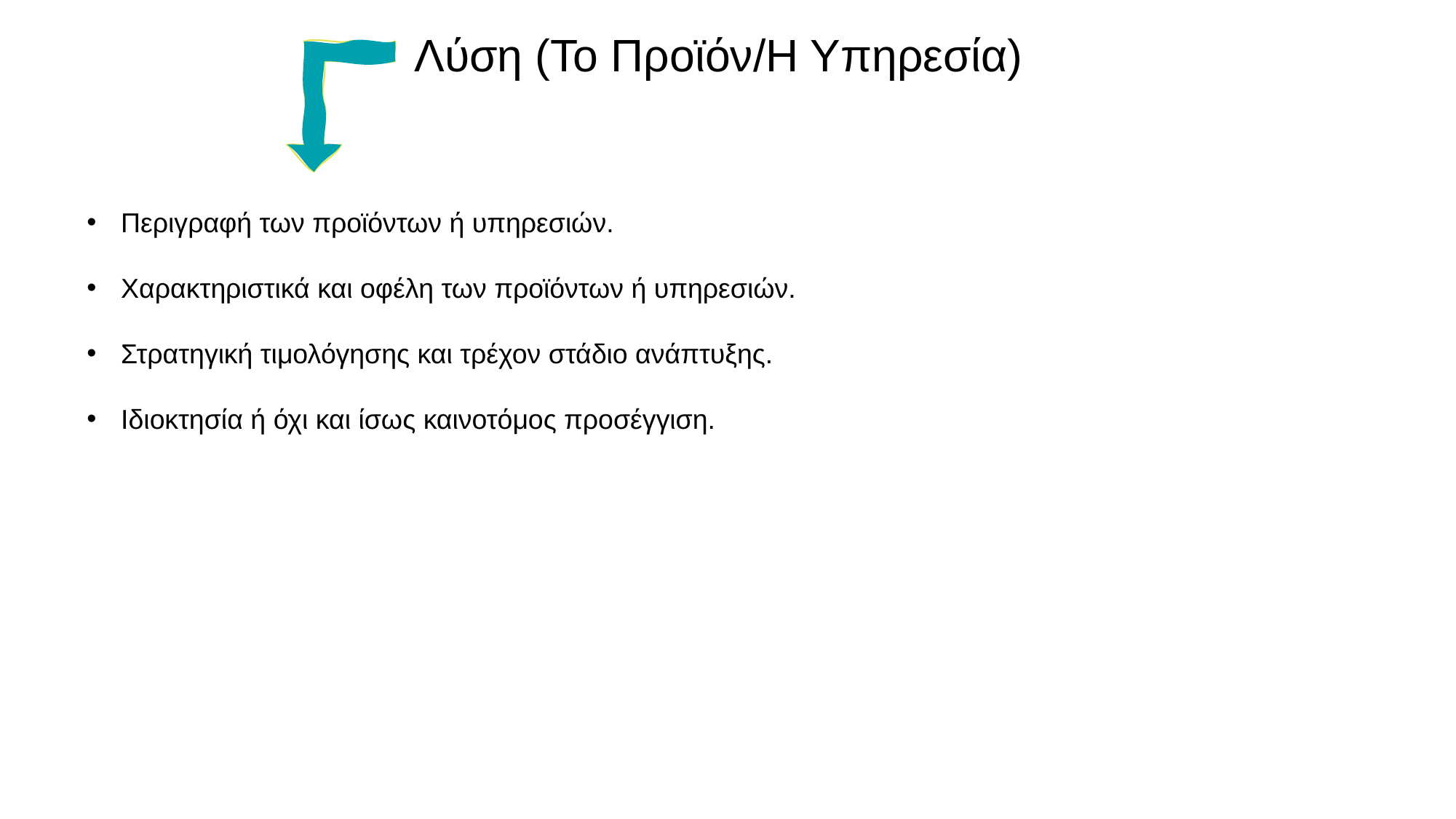

Λύση (Το Προϊόν/Η Υπηρεσία)

Περιγραφή των προϊόντων ή υπηρεσιών.

Χαρακτηριστικά και οφέλη των προϊόντων ή υπηρεσιών.

Στρατηγική τιμολόγησης και τρέχον στάδιο ανάπτυξης.

Ιδιοκτησία ή όχι και ίσως καινοτόμος προσέγγιση.